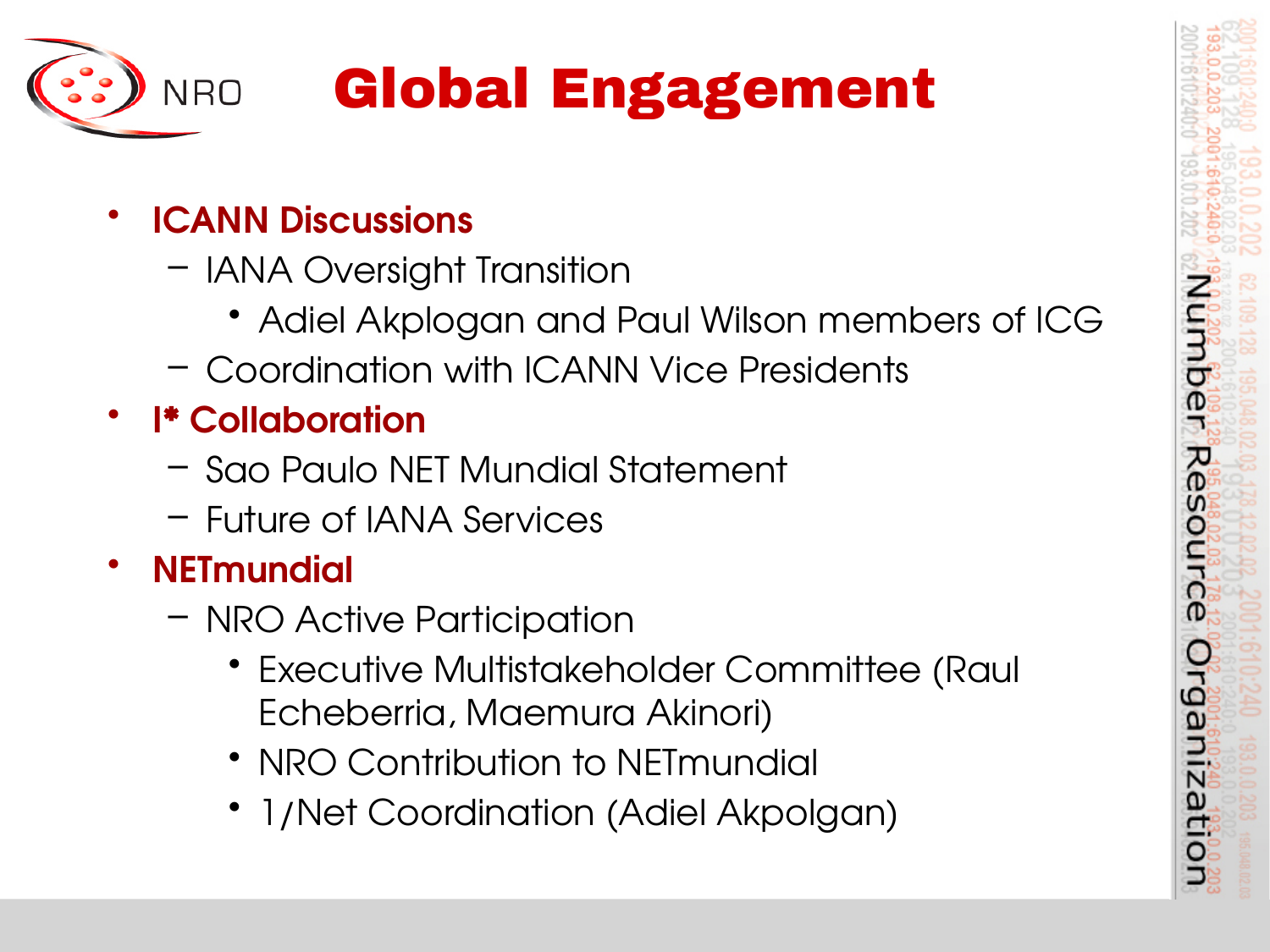

# Global Engagement
ICANN Discussions
IANA Oversight Transition
Adiel Akplogan and Paul Wilson members of ICG
Coordination with ICANN Vice Presidents
I* Collaboration
Sao Paulo NET Mundial Statement
Future of IANA Services
NETmundial
NRO Active Participation
Executive Multistakeholder Committee (Raul Echeberria, Maemura Akinori)
NRO Contribution to NETmundial
1/Net Coordination (Adiel Akpolgan)